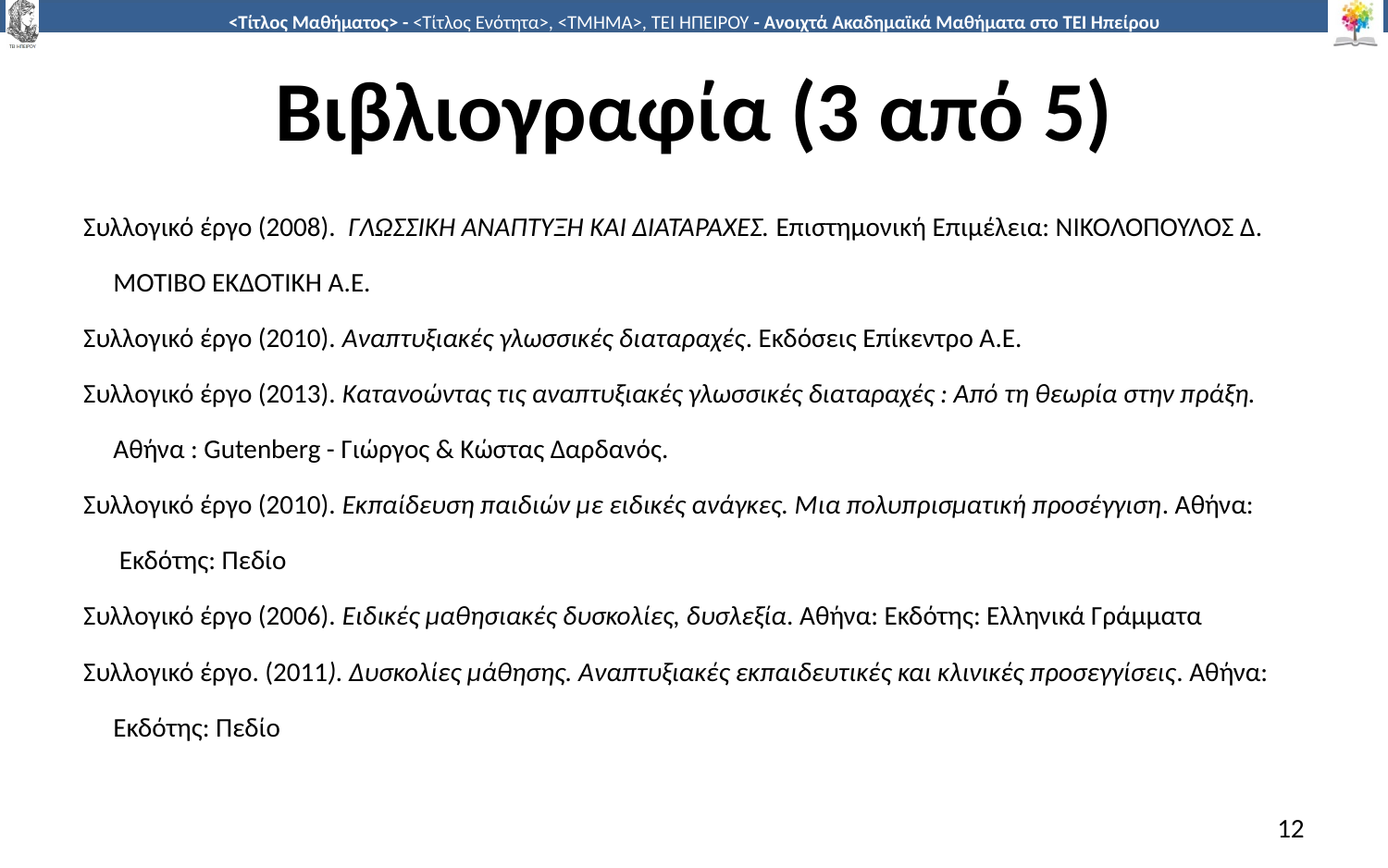

# Βιβλιογραφία (3 από 5)
Συλλογικό έργο (2008).  ΓΛΩΣΣΙΚΗ ΑΝΑΠΤΥΞΗ ΚΑΙ ΔΙΑΤΑΡΑΧΕΣ. Επιστημονική Επιμέλεια: ΝΙΚΟΛΟΠΟΥΛΟΣ Δ.
     ΜΟΤΙΒΟ ΕΚΔΟΤΙΚΗ Α.Ε.
Συλλογικό έργο (2010). Αναπτυξιακές γλωσσικές διαταραχές. Εκδόσεις Επίκεντρο Α.Ε.
Συλλογικό έργο (2013). Κατανοώντας τις αναπτυξιακές γλωσσικές διαταραχές : Από τη θεωρία στην πράξη.
     Αθήνα : Gutenberg - Γιώργος & Κώστας Δαρδανός.
Συλλογικό έργο (2010). Εκπαίδευση παιδιών με ειδικές ανάγκες. Μια πολυπρισματική προσέγγιση. Αθήνα:
      Εκδότης: Πεδίο
Συλλογικό έργο (2006). Ειδικές μαθησιακές δυσκολίες, δυσλεξία. Αθήνα: Εκδότης: Ελληνικά Γράμματα
Συλλογικό έργο. (2011). Δυσκολίες μάθησης. Αναπτυξιακές εκπαιδευτικές και κλινικές προσεγγίσεις. Αθήνα:
     Εκδότης: Πεδίο

12